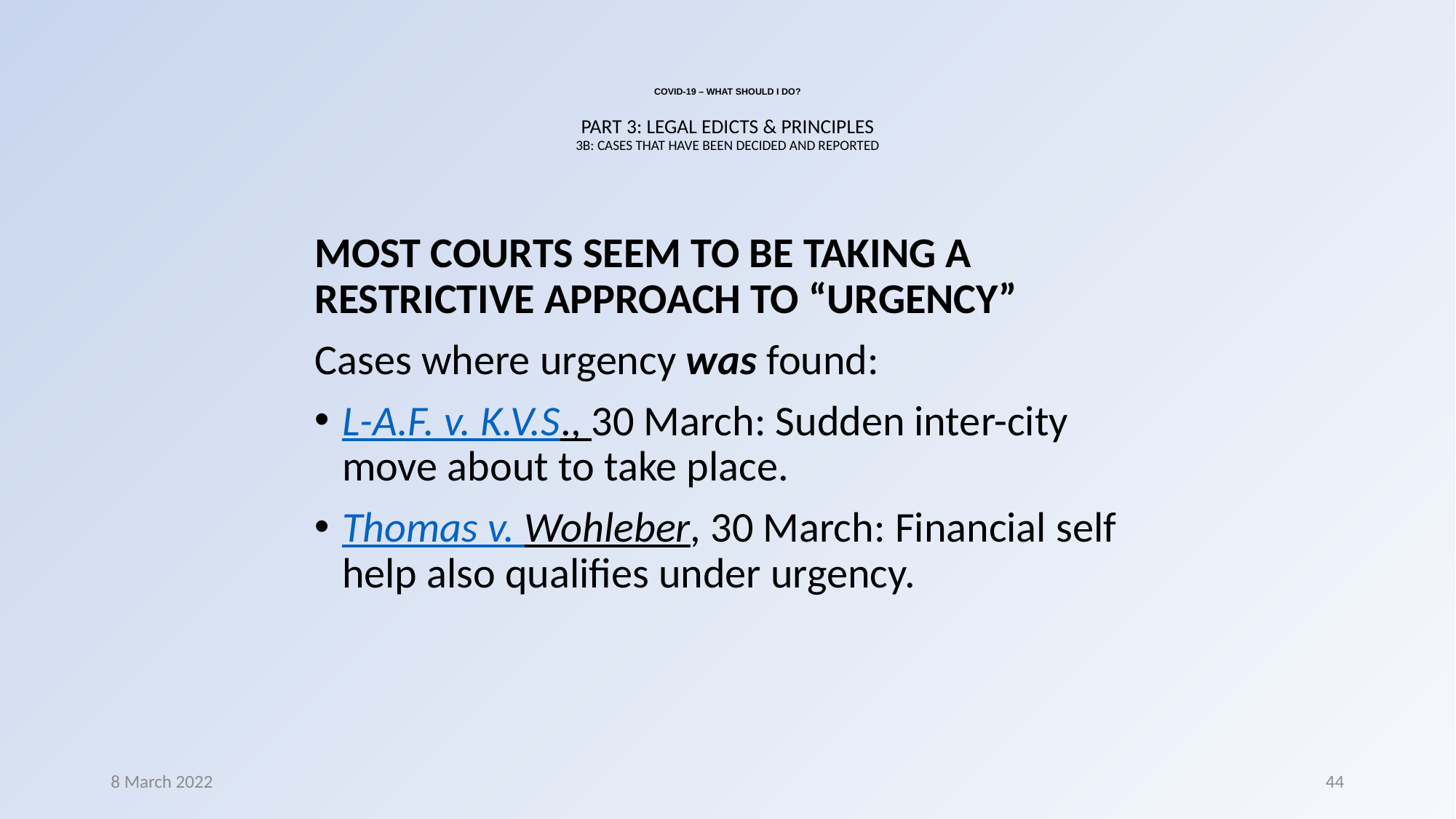

# COVID-19 – WHAT SHOULD I DO? PART 3: LEGAL EDICTS & PRINCIPLES 3B: CASES THAT HAVE BEEN DECIDED AND REPORTED
MOST COURTS SEEM TO BE TAKING A RESTRICTIVE APPROACH TO “URGENCY”
Cases where urgency was found:
L-A.F. v. K.V.S., 30 March: Sudden inter-city move about to take place.
Thomas v. Wohleber, 30 March: Financial self help also qualifies under urgency.

8 March 2022
44